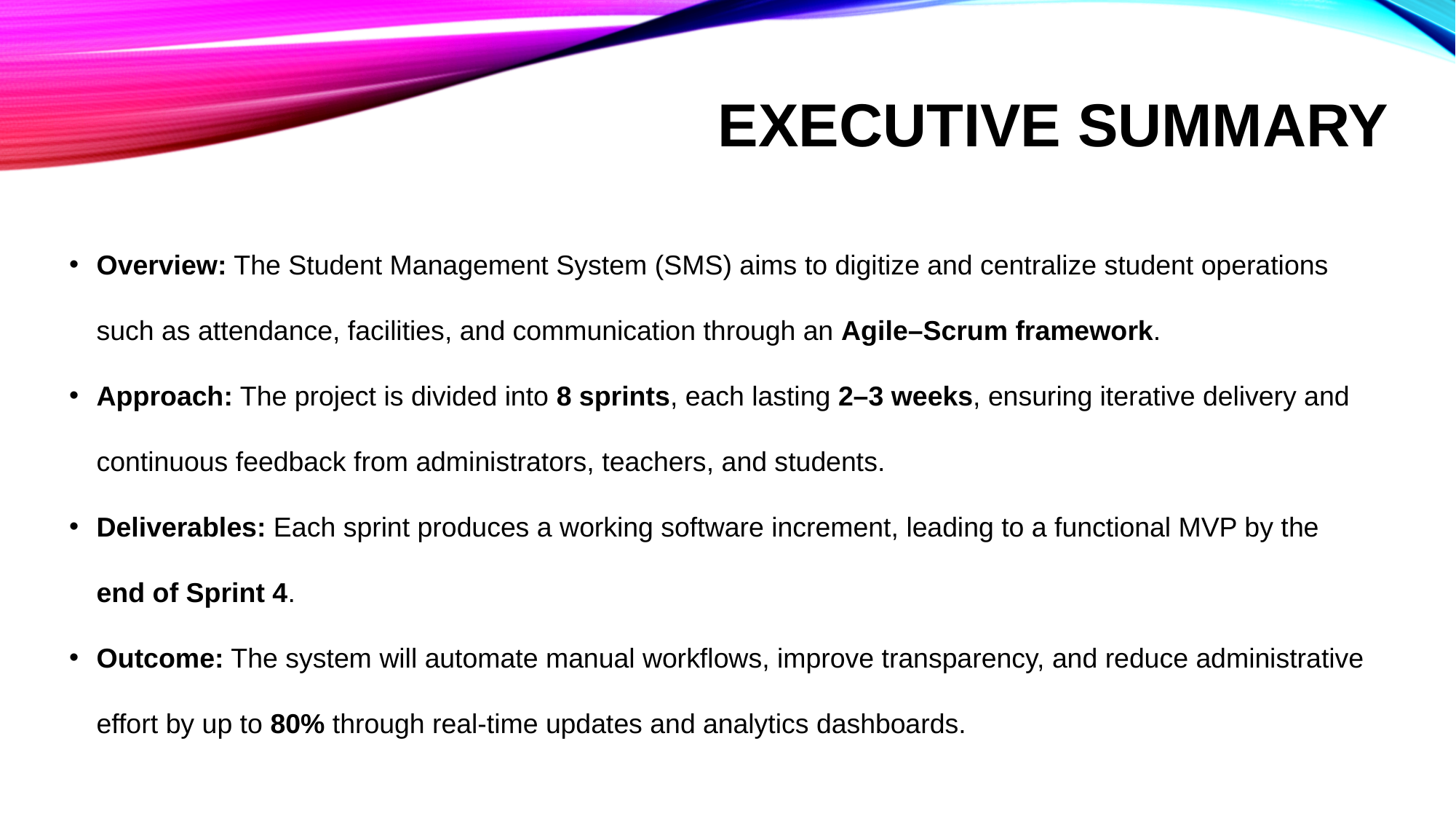

# Executive Summary
Overview: The Student Management System (SMS) aims to digitize and centralize student operations such as attendance, facilities, and communication through an Agile–Scrum framework.
Approach: The project is divided into 8 sprints, each lasting 2–3 weeks, ensuring iterative delivery and continuous feedback from administrators, teachers, and students.
Deliverables: Each sprint produces a working software increment, leading to a functional MVP by the end of Sprint 4.
Outcome: The system will automate manual workflows, improve transparency, and reduce administrative effort by up to 80% through real-time updates and analytics dashboards.